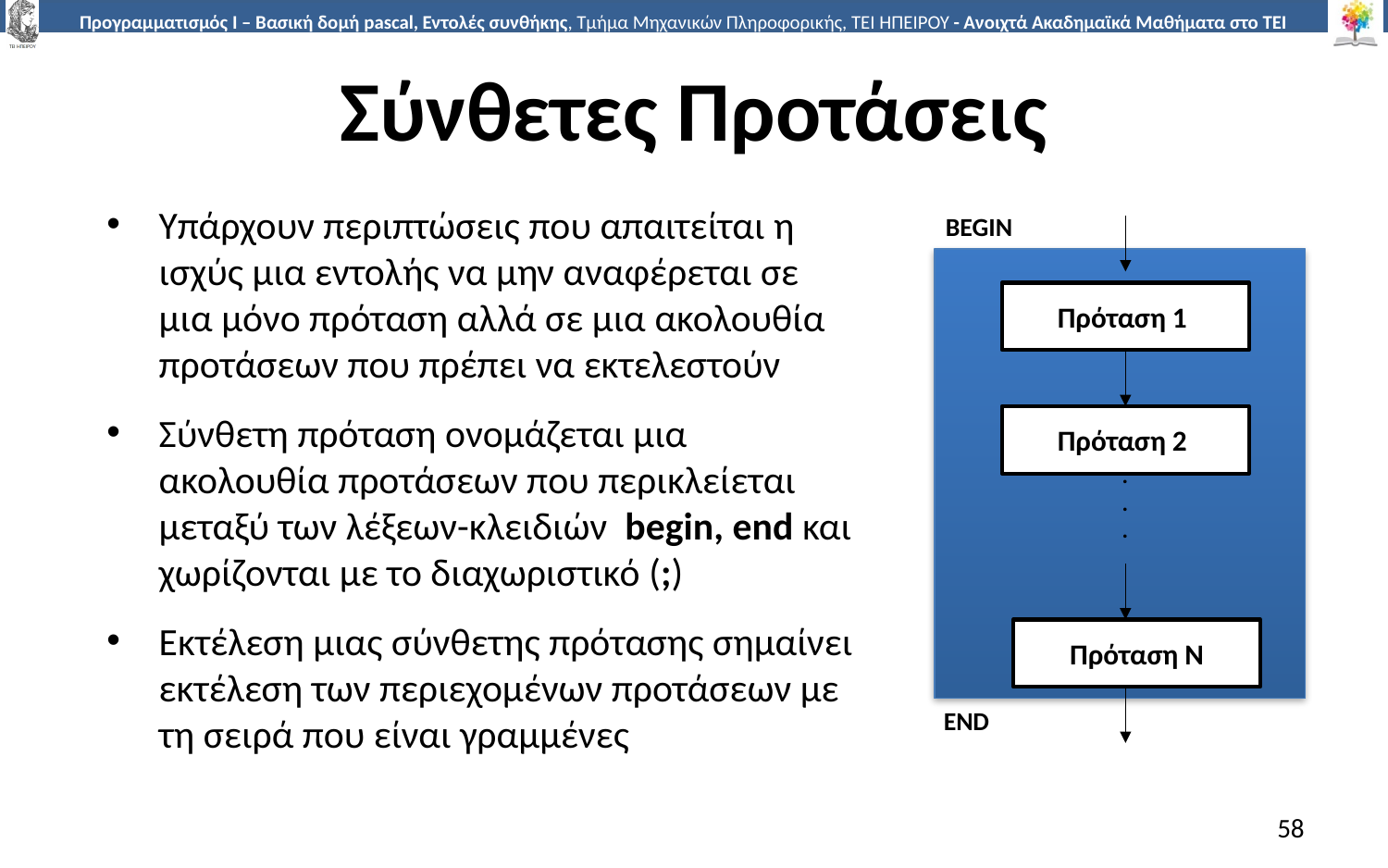

# Σύνθετες Προτάσεις
Υπάρχουν περιπτώσεις που απαιτείται η ισχύς μια εντολής να μην αναφέρεται σε μια μόνο πρόταση αλλά σε μια ακολουθία προτάσεων που πρέπει να εκτελεστούν
Σύνθετη πρόταση ονομάζεται μια ακολουθία προτάσεων που περικλείεται μεταξύ των λέξεων-κλειδιών  begin, end και χωρίζονται με το διαχωριστικό (;)
Εκτέλεση μιας σύνθετης πρότασης σημαίνει εκτέλεση των περιεχομένων προτάσεων με τη σειρά που είναι γραμμένες
BEGIN

Πρόταση 1
Πρόταση 2
.
.
.
Πρόταση Ν
END
58